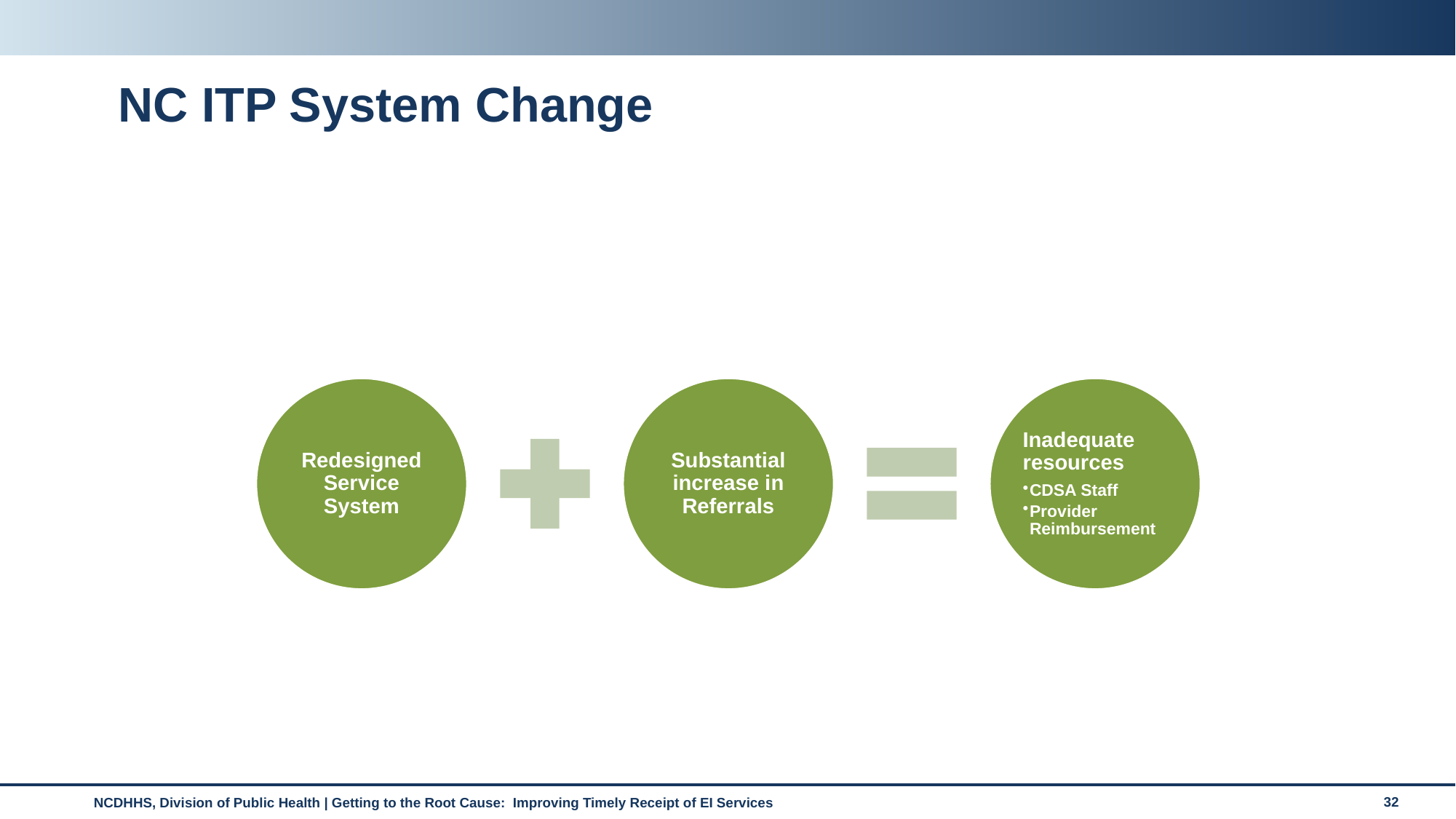

# NC ITP System Change
Redesigned Service System

Substantial increase in Referrals

Inadequate resources
CDSA Staff
Provider Reimbursement